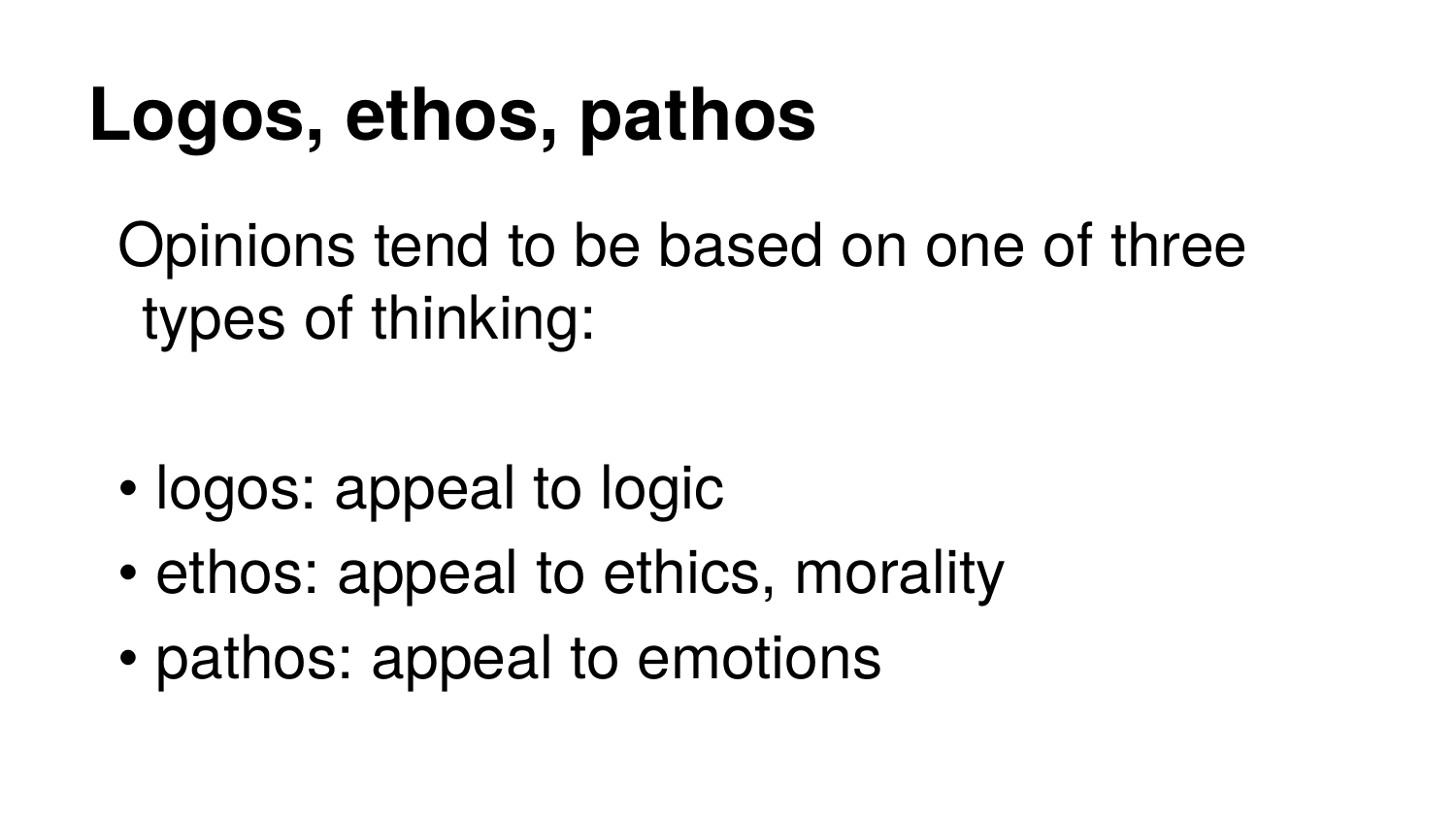

# Logos, ethos, pathos
Opinions tend to be based on one of three types of thinking:

• logos: appeal to logic
• ethos: appeal to ethics, morality
• pathos: appeal to emotions